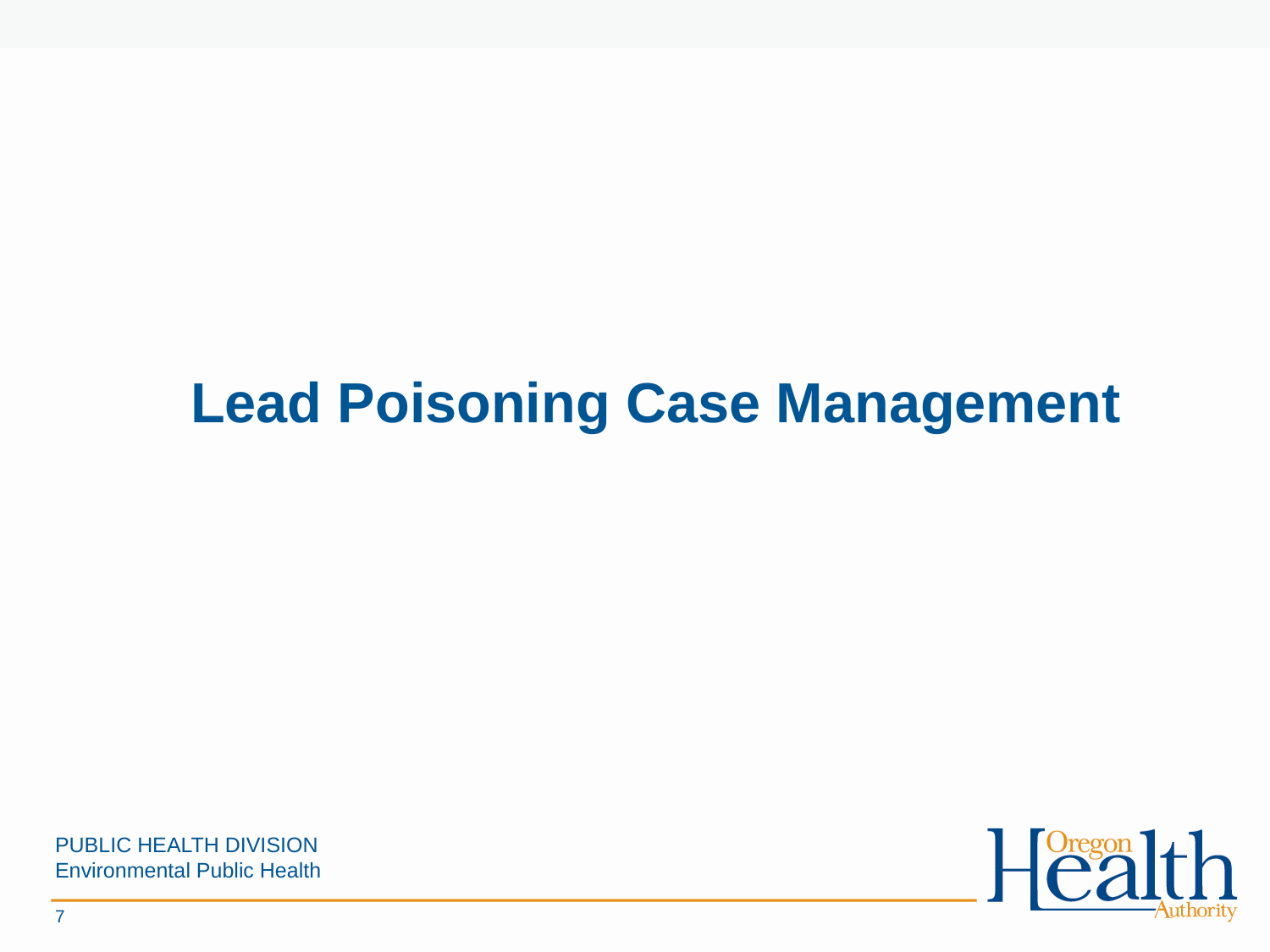

Lead Poisoning Case Management
PUBLIC HEALTH DIVISION
Environmental Public Health

7